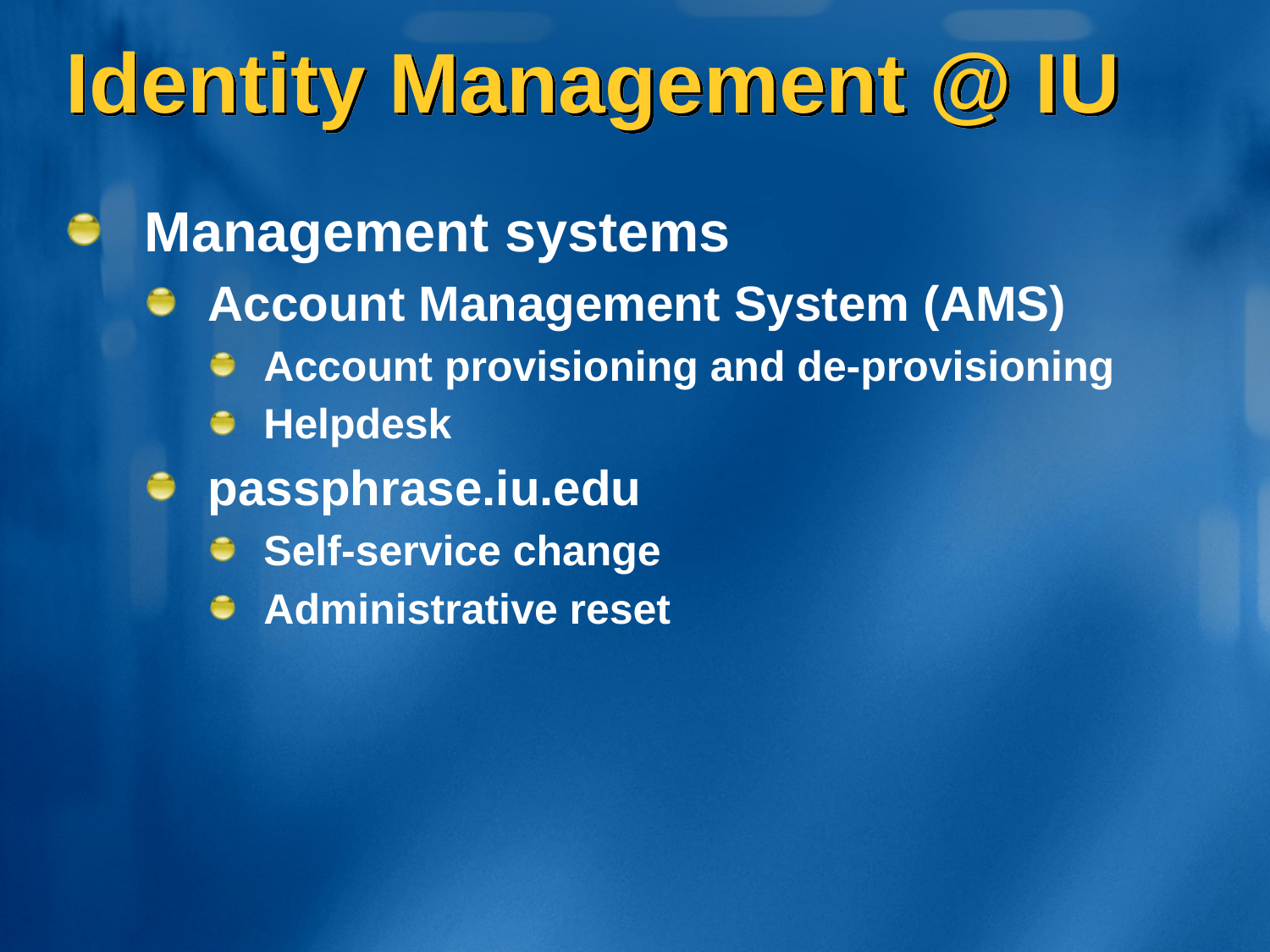

# Identity Management @ IU
Management systems
Account Management System (AMS)
Account provisioning and de-provisioning
Helpdesk
passphrase.iu.edu
Self-service change
Administrative reset